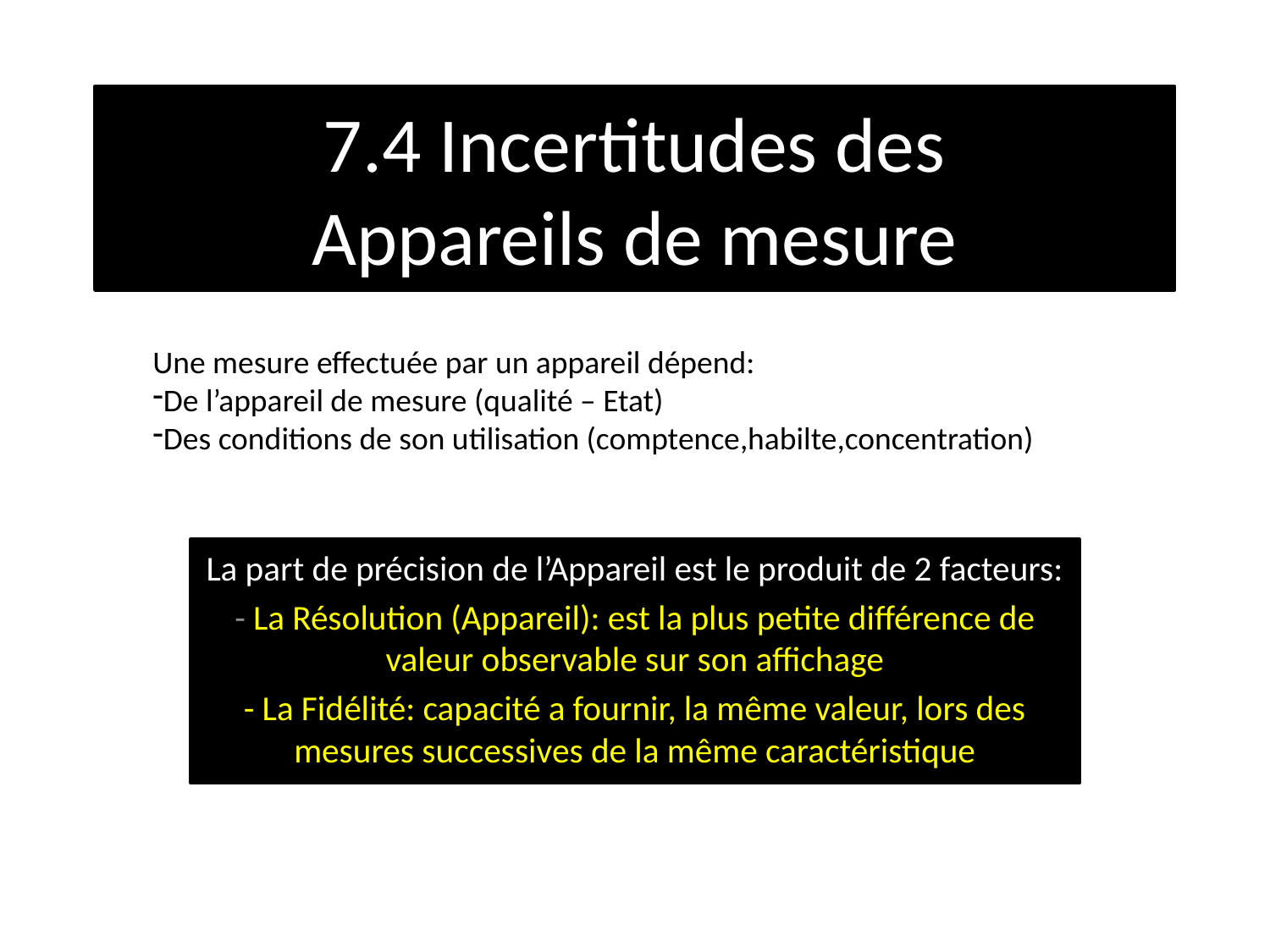

# 7.4 Incertitudes des Appareils de mesure
Une mesure effectuée par un appareil dépend:
De l’appareil de mesure (qualité – Etat)
Des conditions de son utilisation (comptence,habilte,concentration)
La part de précision de l’Appareil est le produit de 2 facteurs:
- La Résolution (Appareil): est la plus petite différence de valeur observable sur son affichage
- La Fidélité: capacité a fournir, la même valeur, lors des mesures successives de la même caractéristique